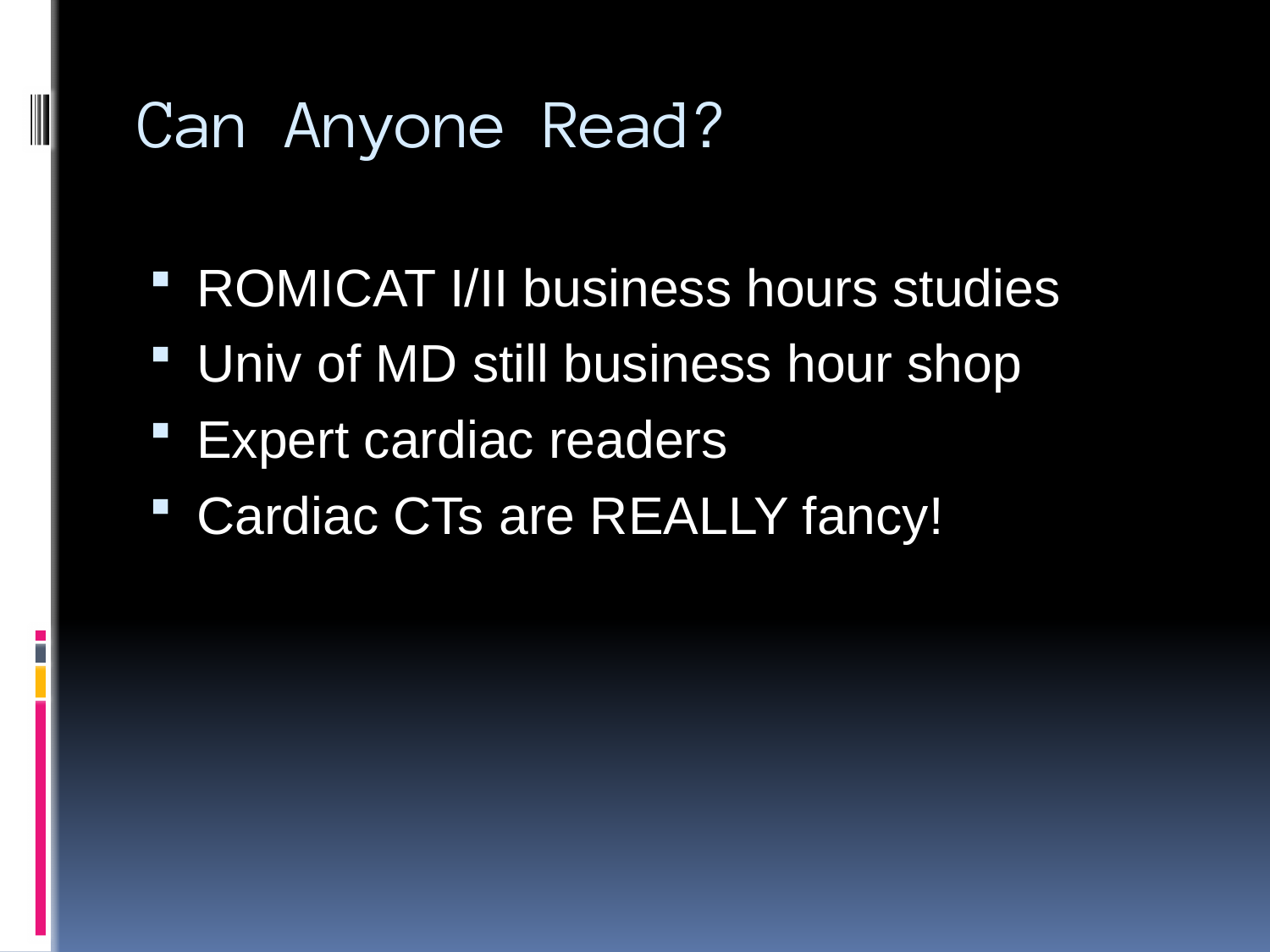

# Can Anyone Read?
ROMICAT I/II business hours studies
Univ of MD still business hour shop
Expert cardiac readers
Cardiac CTs are REALLY fancy!